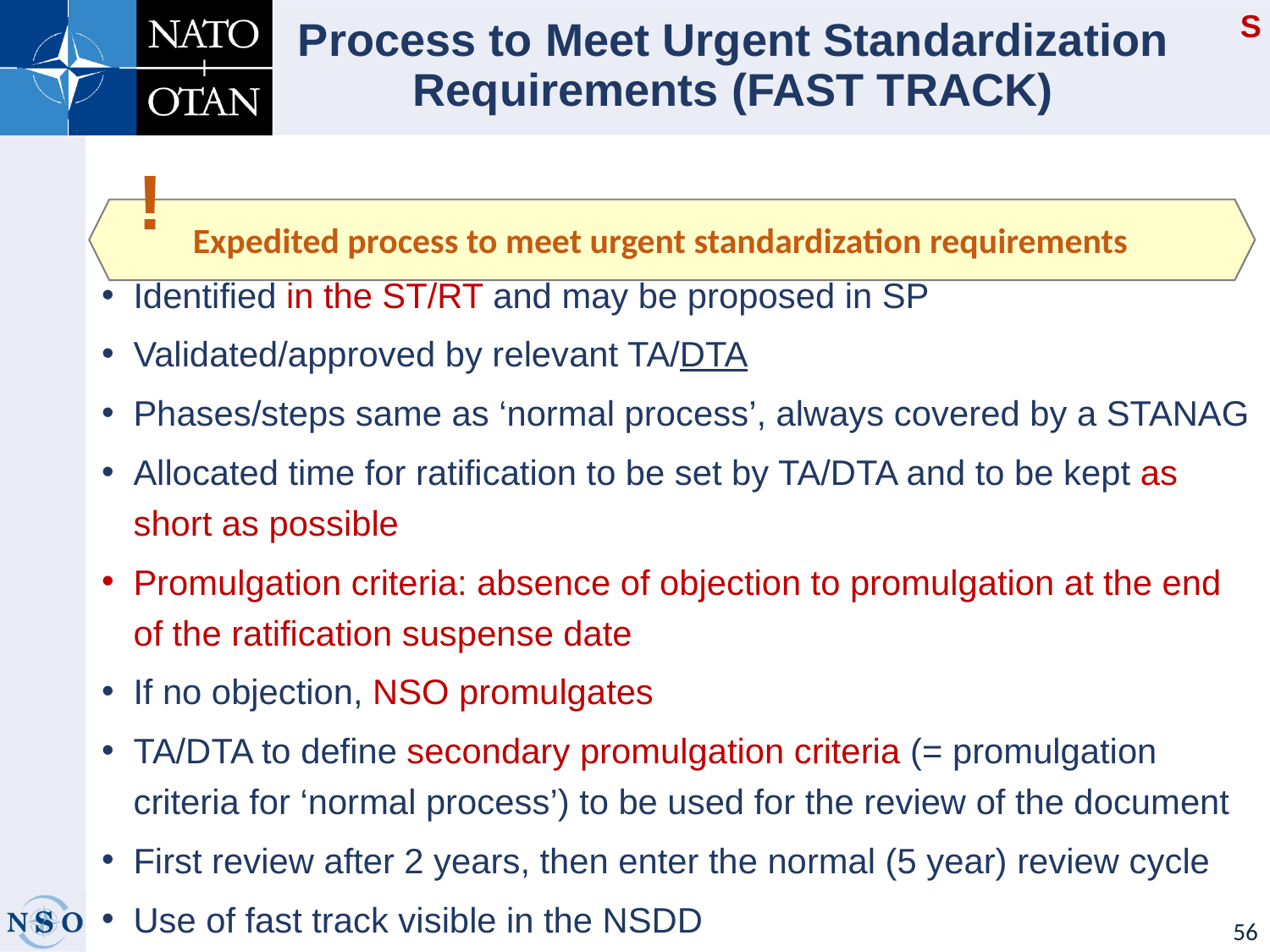

S
# Process to Meet Urgent Standardization Requirements (FAST TRACK)
!
Expedited process to meet urgent standardization requirements
Identified in the ST/RT and may be proposed in SP
Validated/approved by relevant TA/DTA
Phases/steps same as ‘normal process’, always covered by a STANAG
Allocated time for ratification to be set by TA/DTA and to be kept as short as possible
Promulgation criteria: absence of objection to promulgation at the end of the ratification suspense date
If no objection, NSO promulgates
TA/DTA to define secondary promulgation criteria (= promulgation criteria for ‘normal process’) to be used for the review of the document
First review after 2 years, then enter the normal (5 year) review cycle
Use of fast track visible in the NSDD

56